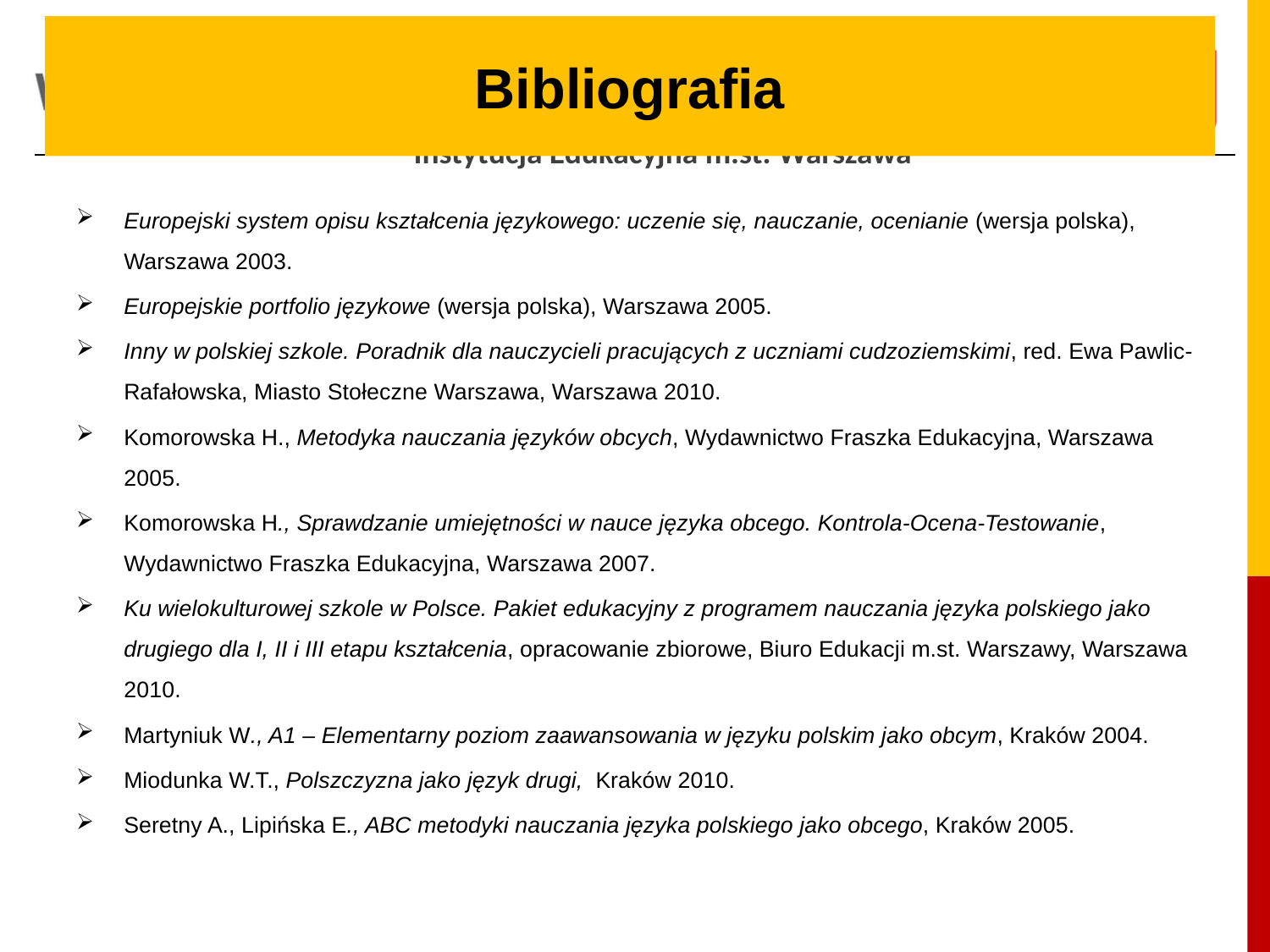

# Bibliografia
Europejski system opisu kształcenia językowego: uczenie się, nauczanie, ocenianie (wersja polska), Warszawa 2003.
Europejskie portfolio językowe (wersja polska), Warszawa 2005.
Inny w polskiej szkole. Poradnik dla nauczycieli pracujących z uczniami cudzoziemskimi, red. Ewa Pawlic-Rafałowska, Miasto Stołeczne Warszawa, Warszawa 2010.
Komorowska H., Metodyka nauczania języków obcych, Wydawnictwo Fraszka Edukacyjna, Warszawa 2005.
Komorowska H., Sprawdzanie umiejętności w nauce języka obcego. Kontrola-Ocena-Testowanie, Wydawnictwo Fraszka Edukacyjna, Warszawa 2007.
Ku wielokulturowej szkole w Polsce. Pakiet edukacyjny z programem nauczania języka polskiego jako drugiego dla I, II i III etapu kształcenia, opracowanie zbiorowe, Biuro Edukacji m.st. Warszawy, Warszawa 2010.
Martyniuk W., A1 – Elementarny poziom zaawansowania w języku polskim jako obcym, Kraków 2004.
Miodunka W.T., Polszczyzna jako język drugi,  Kraków 2010.
Seretny A., Lipińska E., ABC metodyki nauczania języka polskiego jako obcego, Kraków 2005.